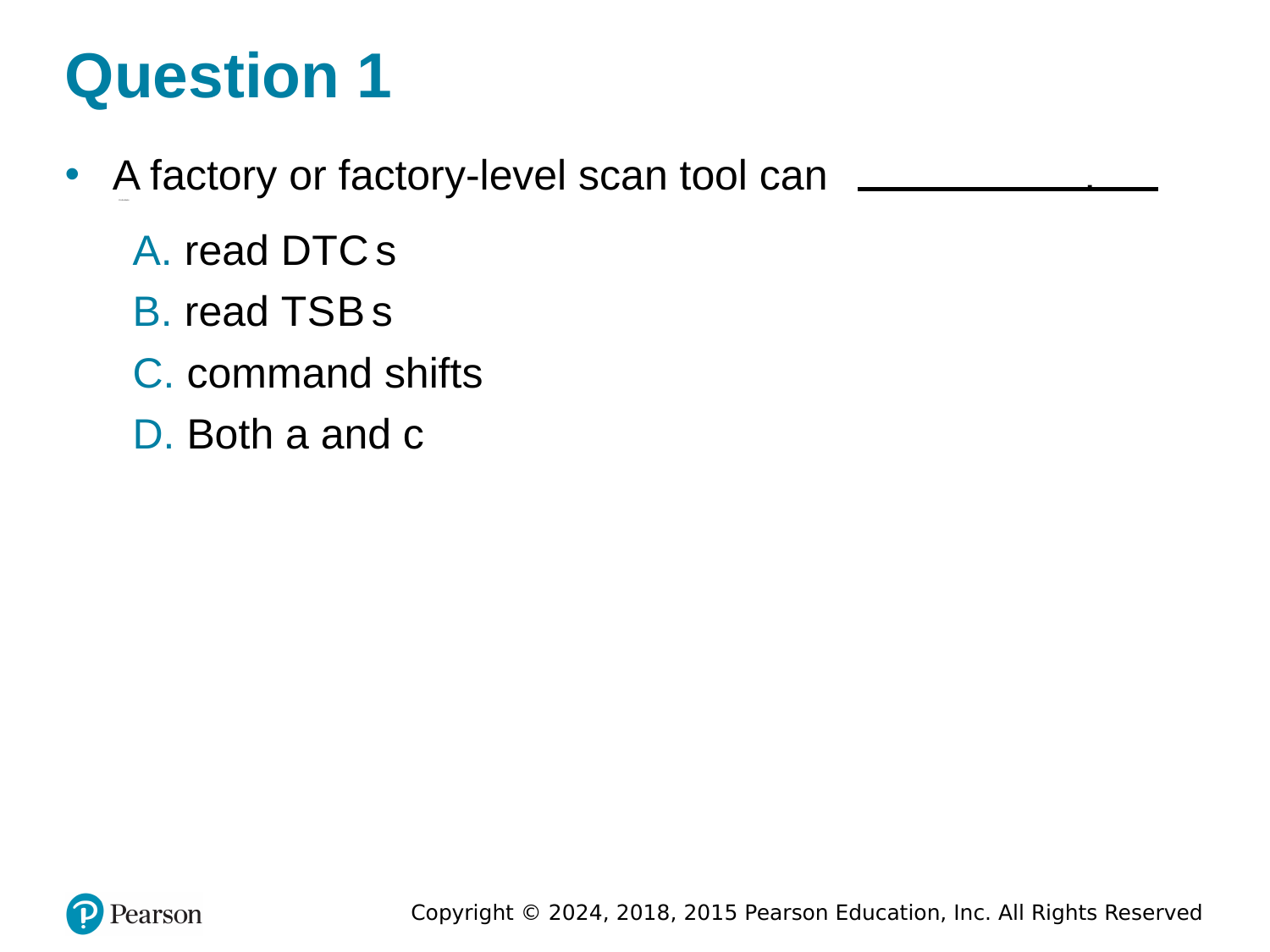

# Question 1
A factory or factory-level scan tool can		       .  F                                                                                                                                                                                                                            ill in the blanks
A. read D T C s
B. read T S B s
C. command shifts
D. Both a and c